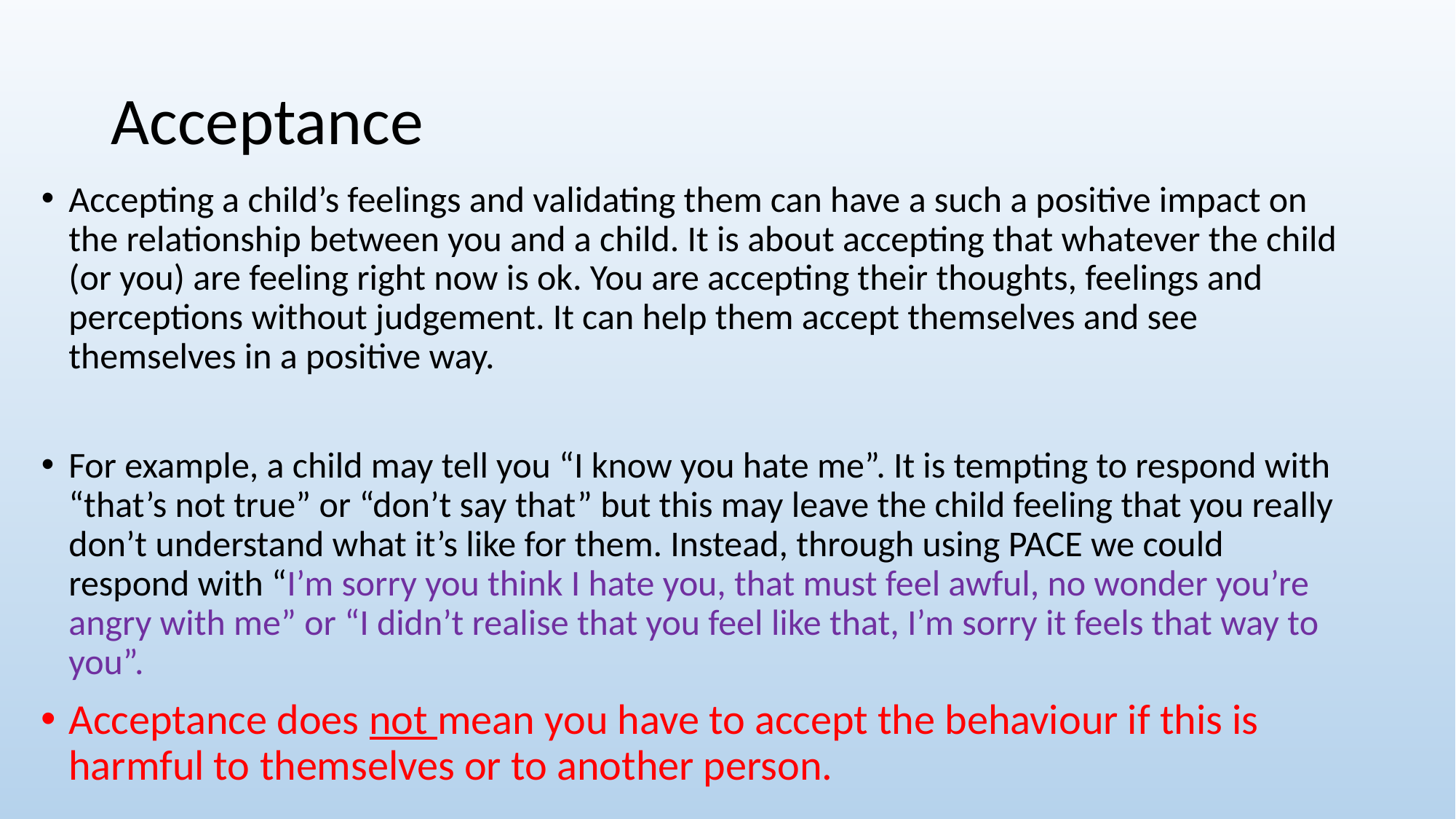

# Acceptance
Accepting a child’s feelings and validating them can have a such a positive impact on the relationship between you and a child. It is about accepting that whatever the child (or you) are feeling right now is ok. You are accepting their thoughts, feelings and perceptions without judgement. It can help them accept themselves and see themselves in a positive way.

For example, a child may tell you “I know you hate me”. It is tempting to respond with “that’s not true” or “don’t say that” but this may leave the child feeling that you really don’t understand what it’s like for them. Instead, through using PACE we could respond with “I’m sorry you think I hate you, that must feel awful, no wonder you’re angry with me” or “I didn’t realise that you feel like that, I’m sorry it feels that way to you”.
Acceptance does not mean you have to accept the behaviour if this is  harmful to themselves or to another person.